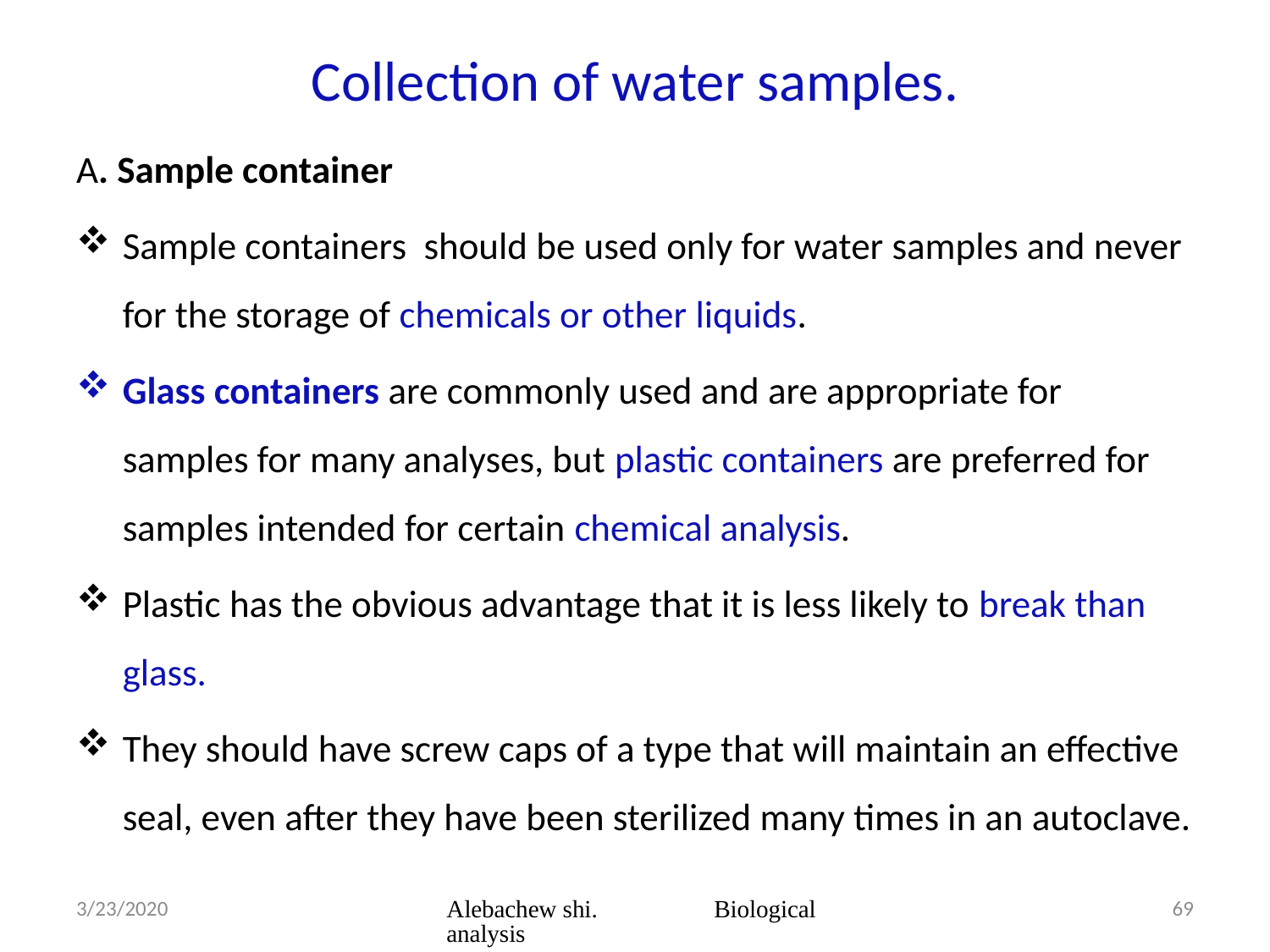

# Collection of water samples.
A. Sample container
Sample containers  should be used only for water samples and never for the storage of chemicals or other liquids.
Glass containers are commonly used and are appropriate for samples for many analyses, but plastic containers are preferred for samples intended for certain chemical analysis.
Plastic has the obvious advantage that it is less likely to break than glass.
They should have screw caps of a type that will maintain an effective seal, even after they have been sterilized many times in an autoclave.

3/23/2020
Alebachew shi.                   Biological analysis
69